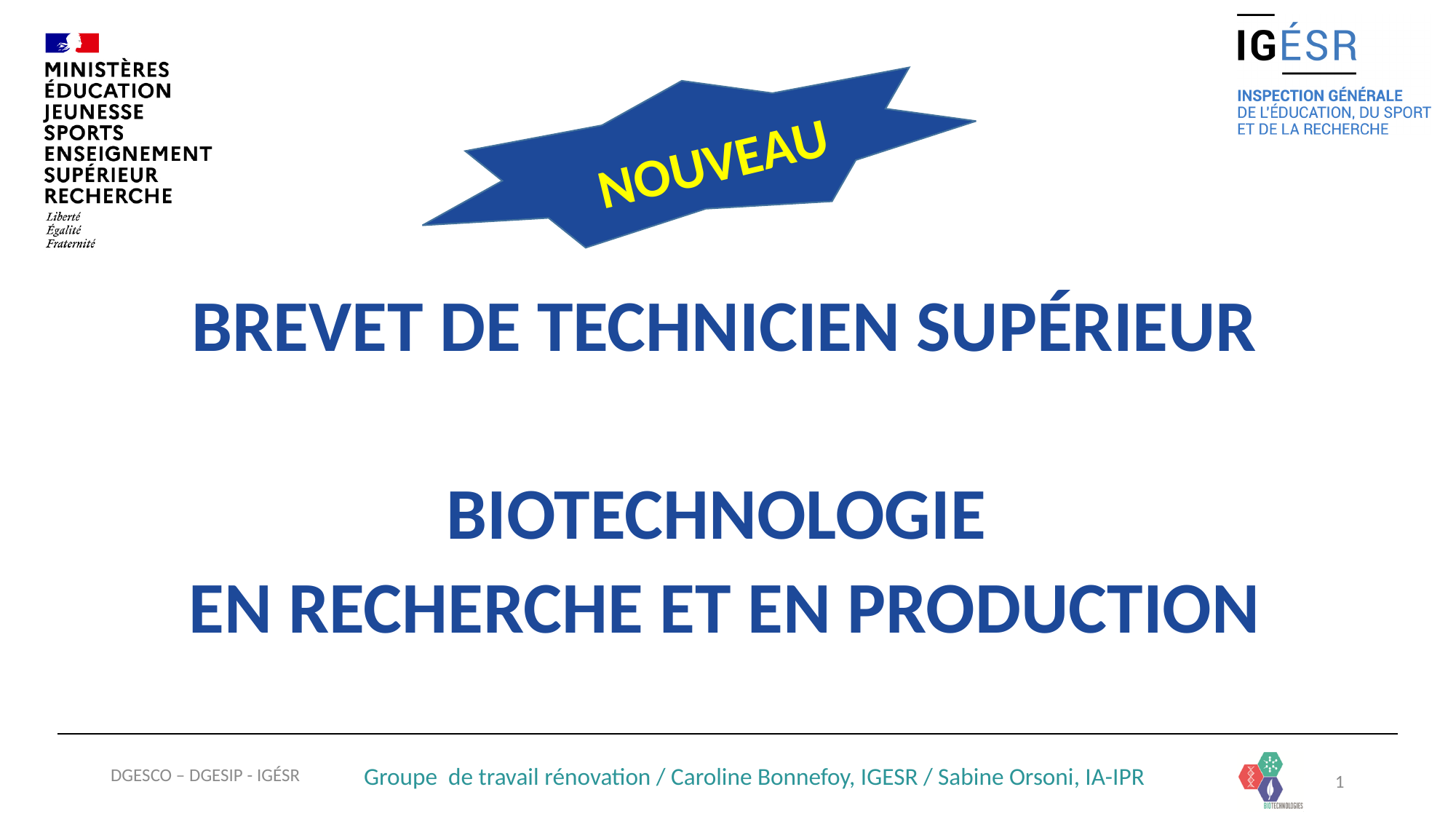

#

NOUVEAU
Brevet de Technicien Supérieur

BIOTECHNOLOGIE
EN RECHERCHE ET EN PRODUCTION
DGESCO – DGESIP - IGÉSR
      Groupe  de travail rénovation / Caroline Bonnefoy, IGESR / Sabine Orsoni, IA-IPR
1